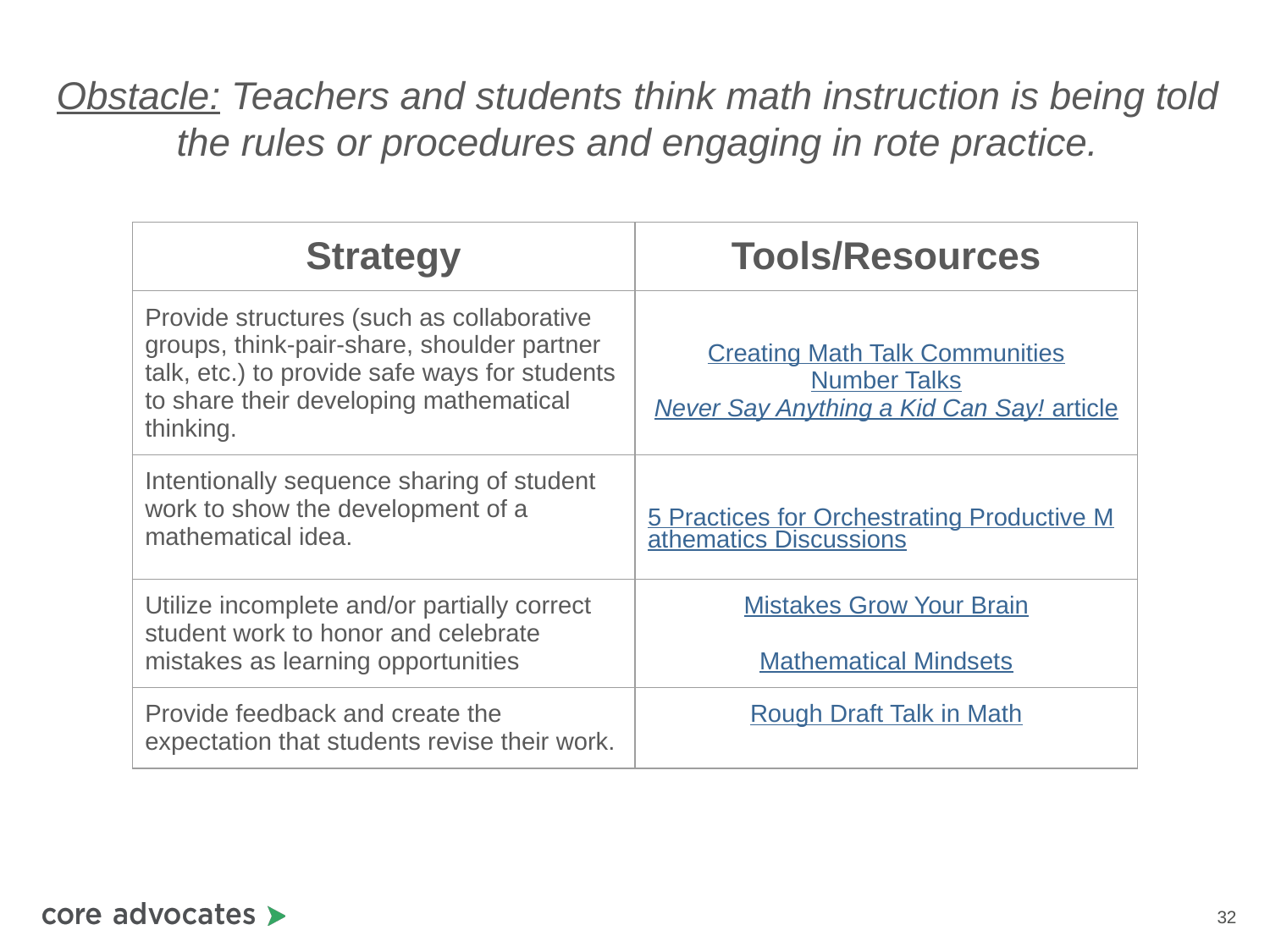

# Obstacle: Teachers and students think math instruction is being told the rules or procedures and engaging in rote practice.
| Strategy | Tools/Resources |
| --- | --- |
| Provide structures (such as collaborative groups, think-pair-share, shoulder partner talk, etc.) to provide safe ways for students to share their developing mathematical thinking. | Creating Math Talk Communities Number Talks Never Say Anything a Kid Can Say! article |
| Intentionally sequence sharing of student work to show the development of a mathematical idea. | 5 Practices for Orchestrating Productive Mathematics Discussions |
| Utilize incomplete and/or partially correct student work to honor and celebrate mistakes as learning opportunities | Mistakes Grow Your Brain Mathematical Mindsets |
| Provide feedback and create the expectation that students revise their work. | Rough Draft Talk in Math |